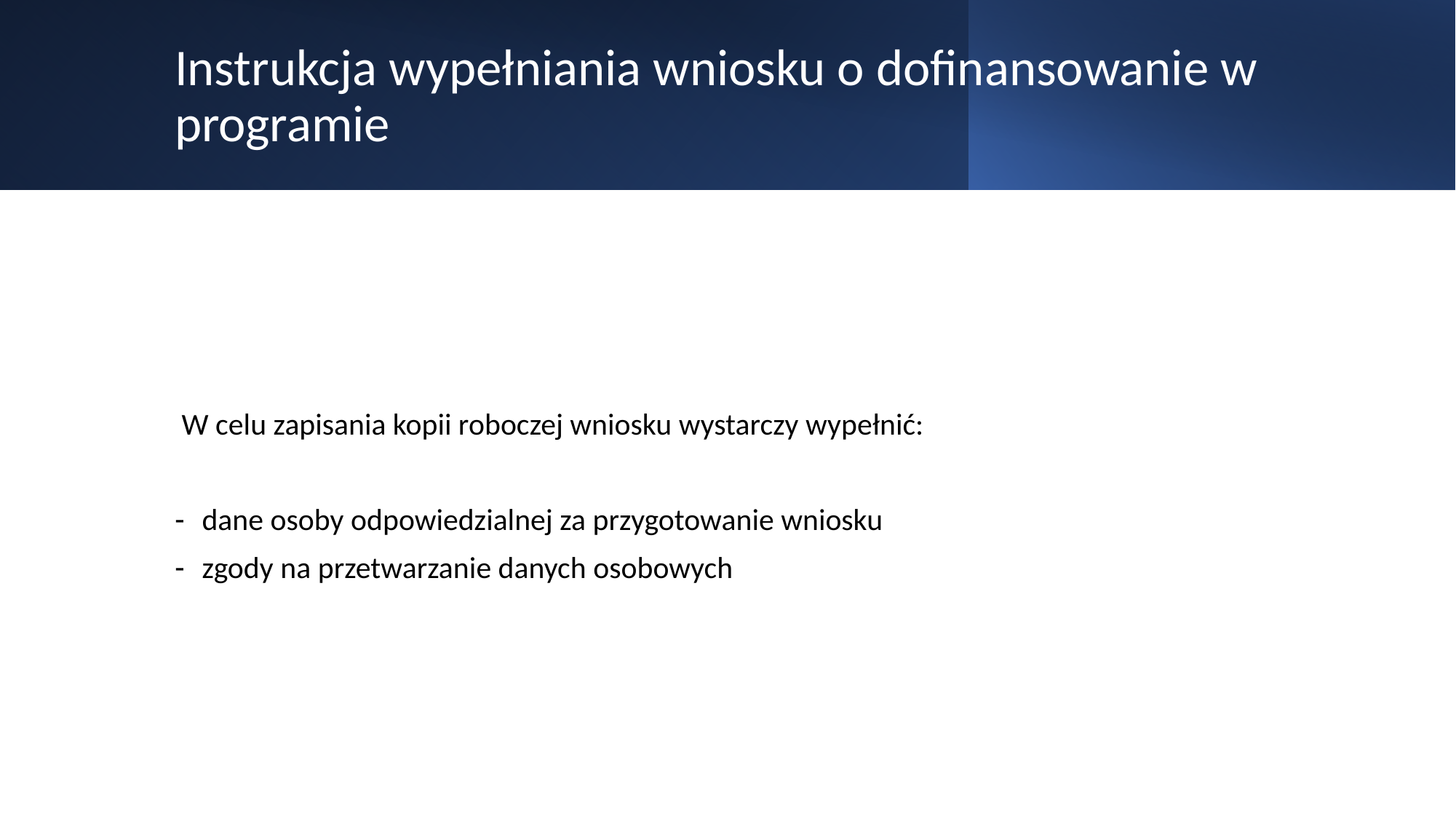

# Instrukcja wypełniania wniosku o dofinansowanie w programie
 W celu zapisania kopii roboczej wniosku wystarczy wypełnić:

dane osoby odpowiedzialnej za przygotowanie wniosku
zgody na przetwarzanie danych osobowych